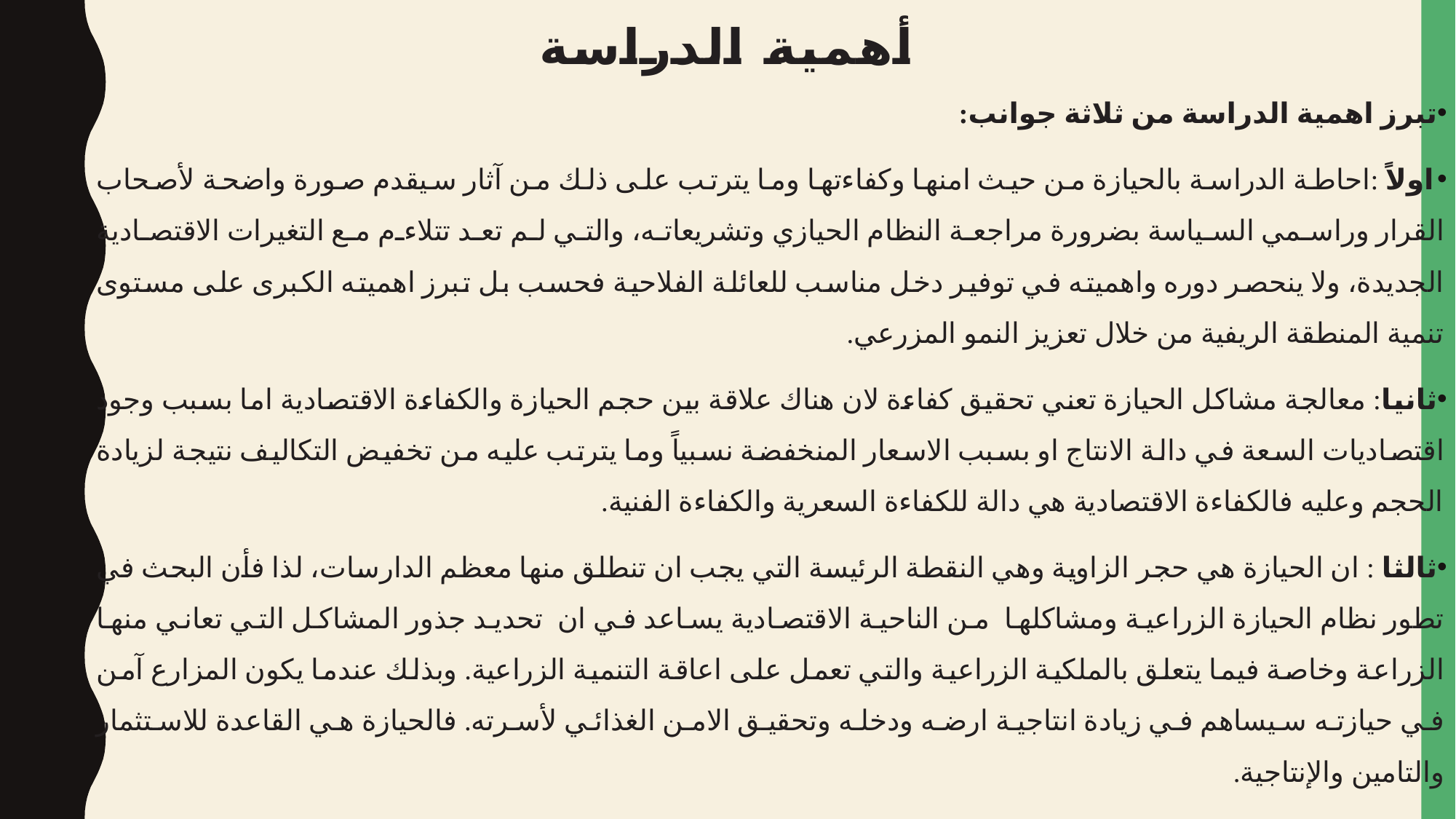

# أهمية الدراسة
تبرز اهمية الدراسة من ثلاثة جوانب:
اولاً :احاطة الدراسة بالحيازة من حيث امنها وكفاءتها وما يترتب على ذلك من آثار سيقدم صورة واضحة لأصحاب القرار وراسمي السياسة بضرورة مراجعة النظام الحيازي وتشريعاته، والتي لم تعد تتلاءم مع التغيرات الاقتصادية الجديدة، ولا ينحصر دوره واهميته في توفير دخل مناسب للعائلة الفلاحية فحسب بل تبرز اهميته الكبرى على مستوى تنمية المنطقة الريفية من خلال تعزيز النمو المزرعي.
ثانيا: معالجة مشاكل الحيازة تعني تحقيق كفاءة لان هناك علاقة بين حجم الحيازة والكفاءة الاقتصادية اما بسبب وجود اقتصاديات السعة في دالة الانتاج او بسبب الاسعار المنخفضة نسبياً وما يترتب عليه من تخفيض التكاليف نتيجة لزيادة الحجم وعليه فالكفاءة الاقتصادية هي دالة للكفاءة السعرية والكفاءة الفنية.
ثالثا : ان الحيازة هي حجر الزاوية وهي النقطة الرئيسة التي يجب ان تنطلق منها معظم الدارسات، لذا فأن البحث في تطور نظام الحيازة الزراعية ومشاكلها  من الناحية الاقتصادية يساعد في ان  تحديد جذور المشاكل التي تعاني منها الزراعة وخاصة فيما يتعلق بالملكية الزراعية والتي تعمل على اعاقة التنمية الزراعية. وبذلك عندما يكون المزارع آمن في حيازته سيساهم في زيادة انتاجية ارضه ودخله وتحقيق الامن الغذائي لأسرته. فالحيازة هي القاعدة للاستثمار والتامين والإنتاجية.